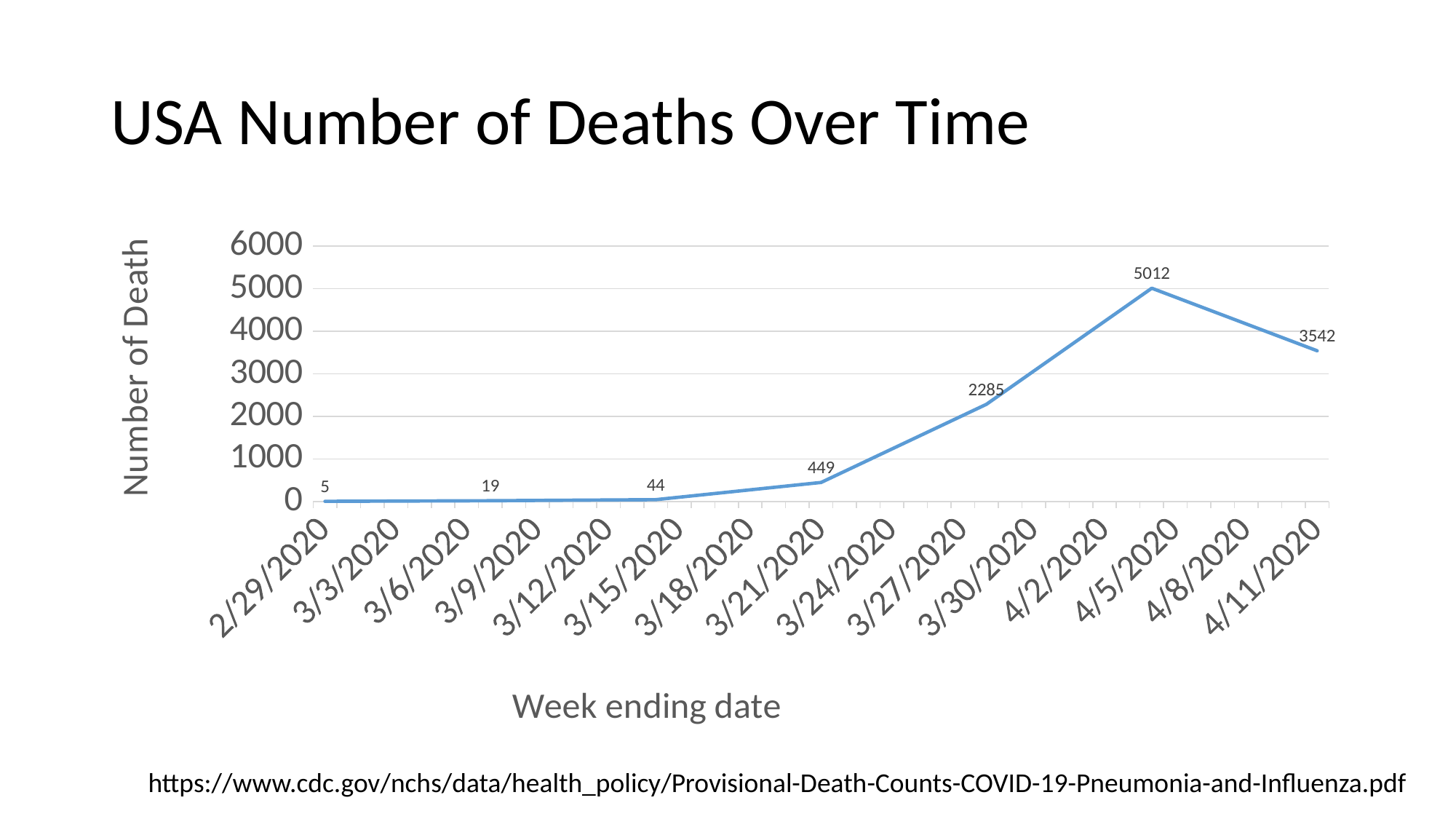

# USA Number of Deaths Over Time

### Chart

| Category | Number of deaths |
|---|---|
| 43890 | 5.0 |
| 43897 | 19.0 |
| 43904 | 44.0 |
| 43911 | 449.0 |
| 43918 | 2285.0 |
| 43925 | 5012.0 |
| 43932 | 3542.0 |
|  | None |
|  | None |
|  | None |
|  | None |
https://www.cdc.gov/nchs/data/health_policy/Provisional-Death-Counts-COVID-19-Pneumonia-and-Influenza.pdf